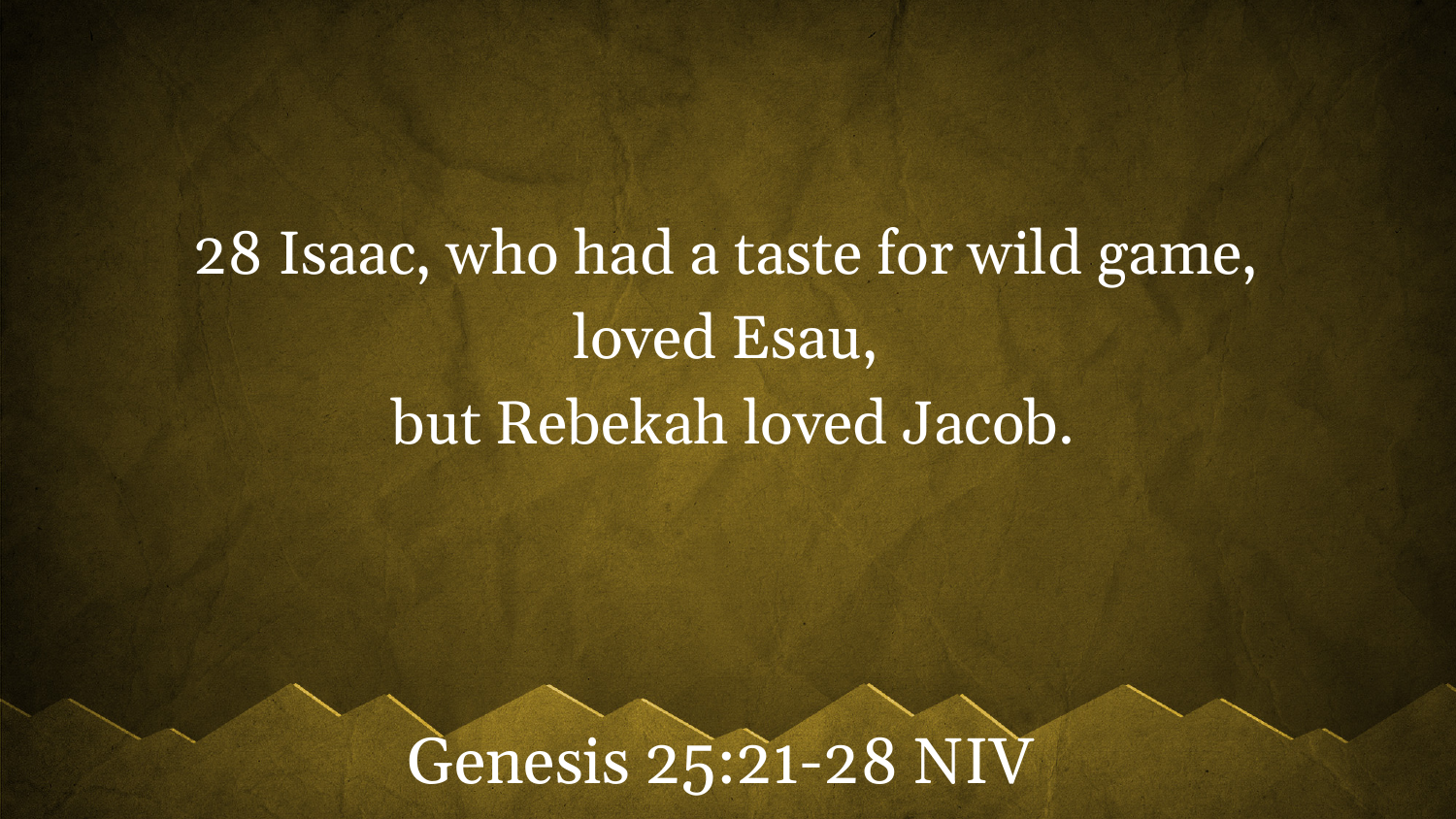

28 Isaac, who had a taste for wild game,
loved Esau,
but Rebekah loved Jacob.
Genesis 25:21-28 NIV